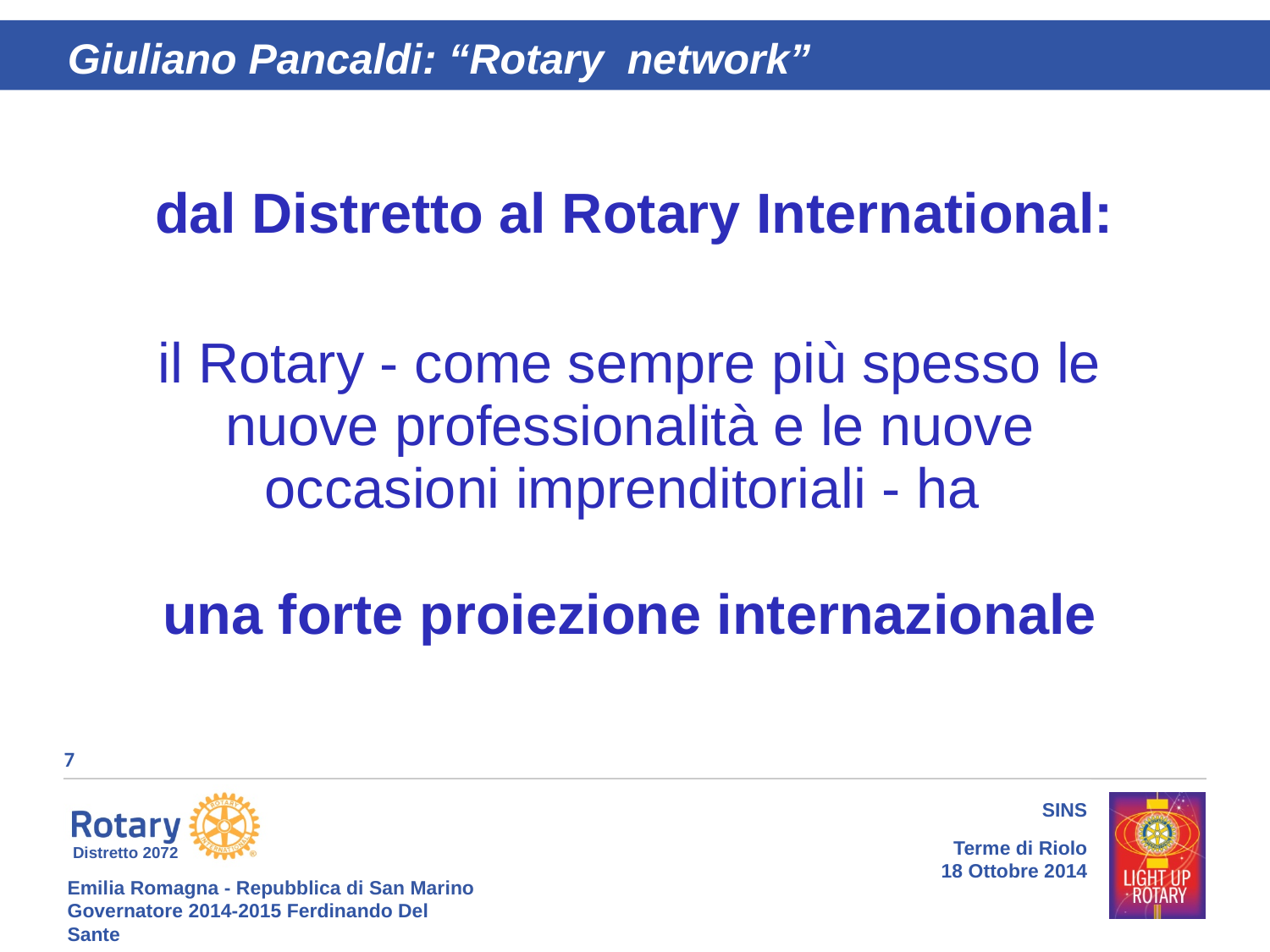

Giuliano Pancaldi: “Rotary  network”
dal Distretto al Rotary International:

il Rotary - come sempre più spesso le nuove professionalità e le nuove occasioni imprenditoriali - ha

una forte proiezione internazionale